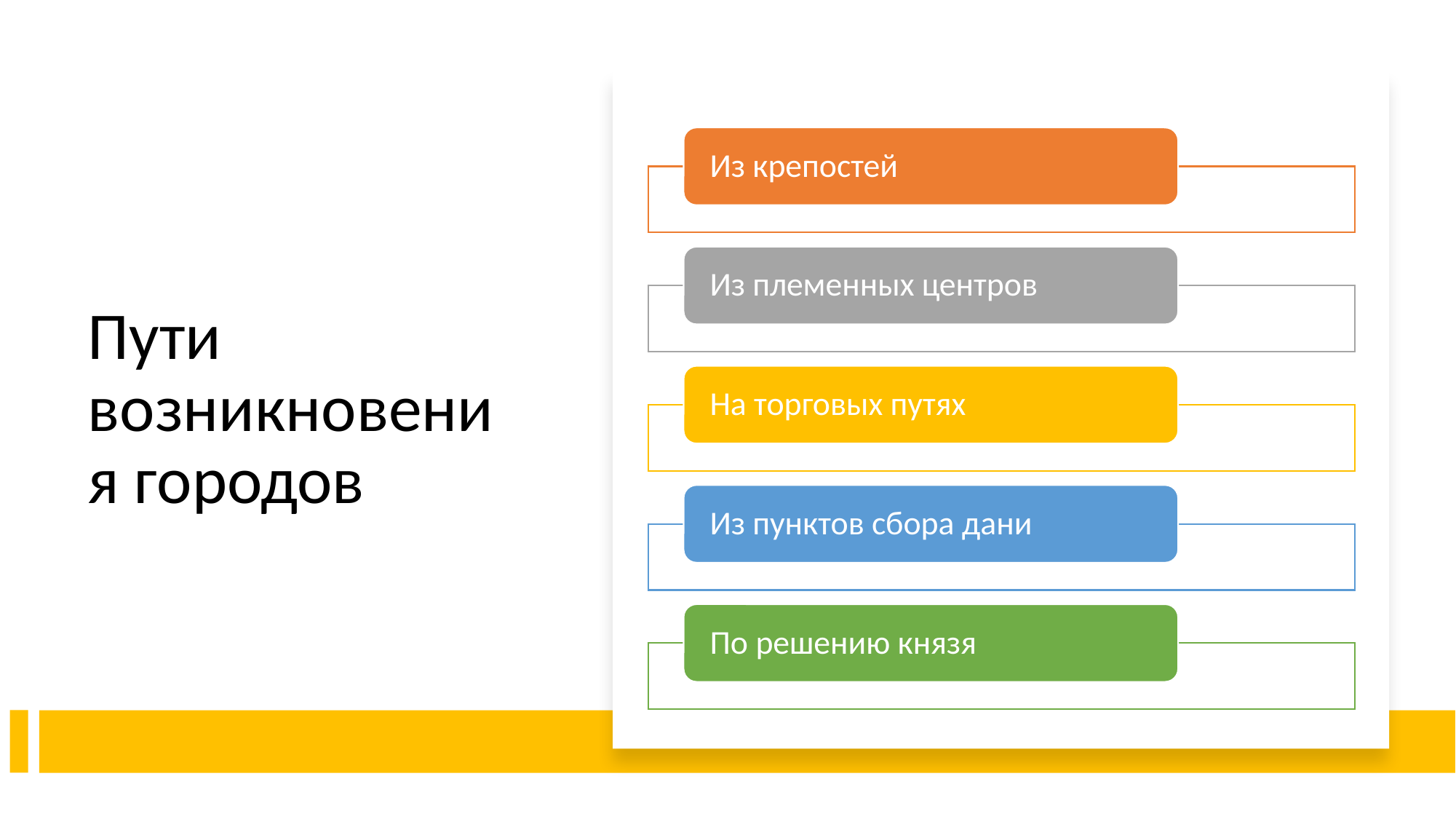

Из крепостей
Из племенных центров
На торговых путях
Из пунктов сбора дани
По решению князя
# Пути возникновения городов